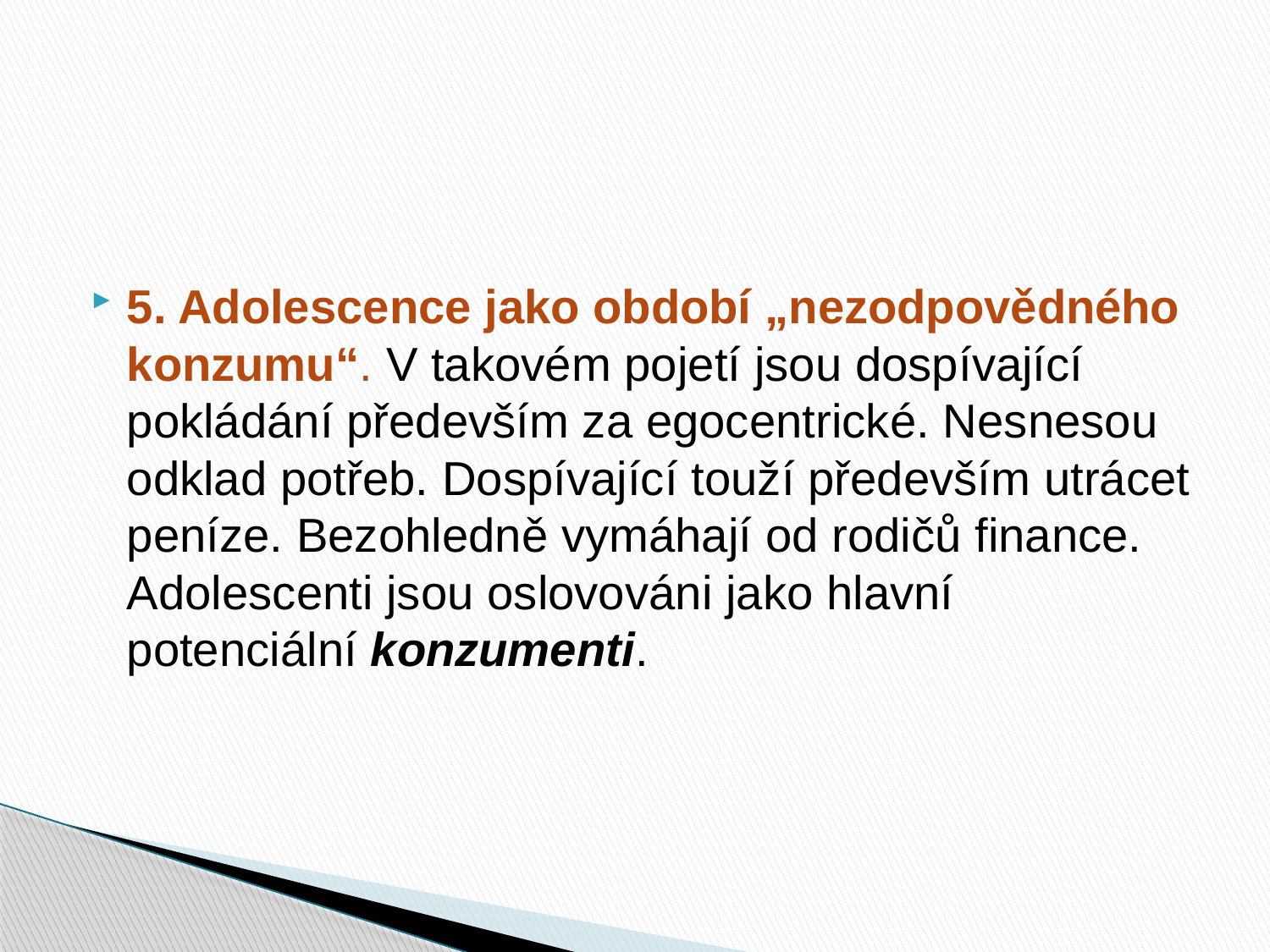

#

5. Adolescence jako období „nezodpovědného konzumu“. V takovém pojetí jsou dospívající pokládání především za egocentrické. Nesnesou odklad potřeb. Dospívající touží především utrácet peníze. Bezohledně vymáhají od rodičů finance. Adolescenti jsou oslovováni jako hlavní potenciální konzumenti.